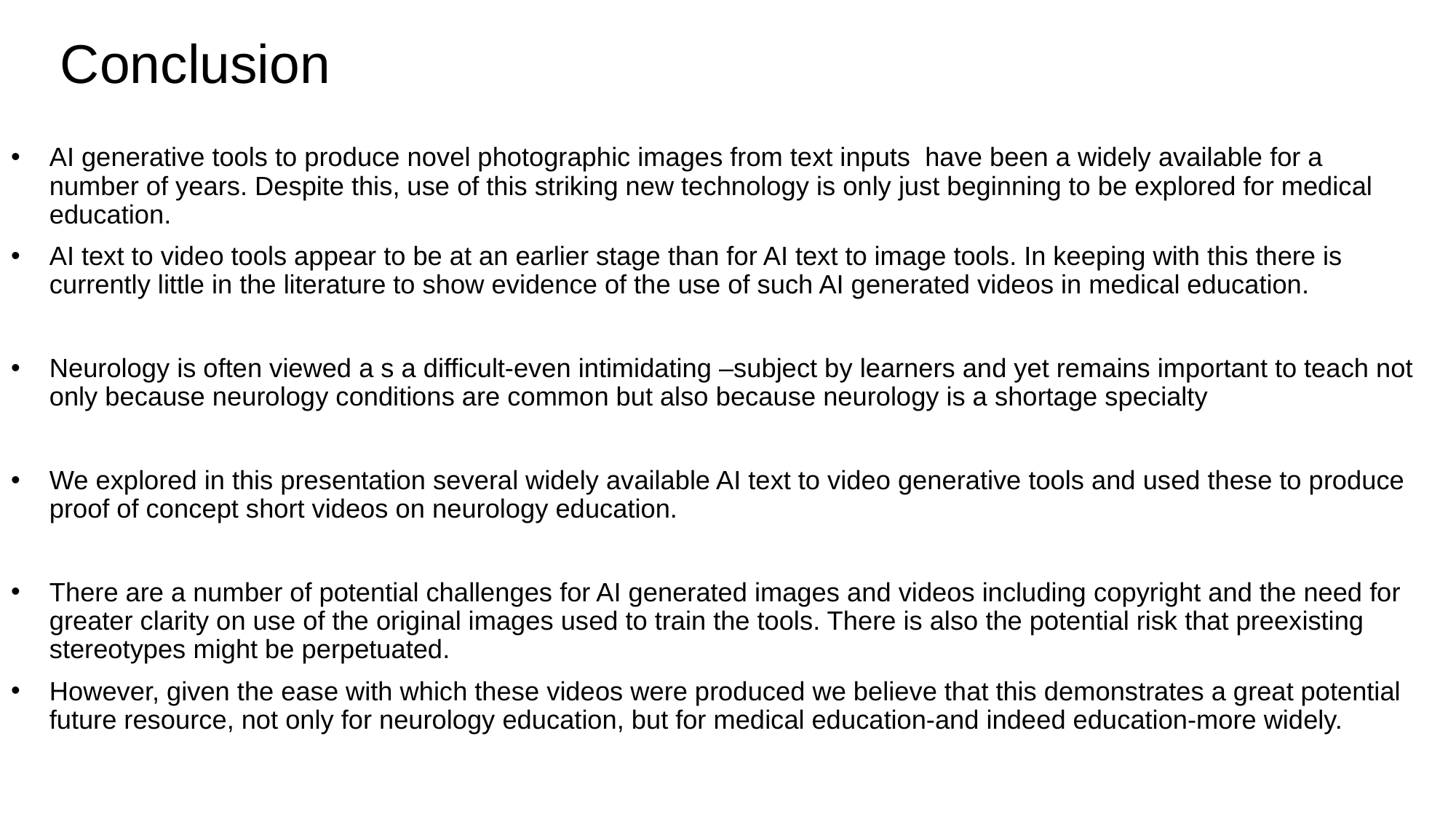

# Conclusion

AI generative tools to produce novel photographic images from text inputs  have been a widely available for a number of years. Despite this, use of this striking new technology is only just beginning to be explored for medical education.
AI text to video tools appear to be at an earlier stage than for AI text to image tools. In keeping with this there is currently little in the literature to show evidence of the use of such AI generated videos in medical education.

Neurology is often viewed a s a difficult-even intimidating –subject by learners and yet remains important to teach not only because neurology conditions are common but also because neurology is a shortage specialty

We explored in this presentation several widely available AI text to video generative tools and used these to produce proof of concept short videos on neurology education.

There are a number of potential challenges for AI generated images and videos including copyright and the need for greater clarity on use of the original images used to train the tools. There is also the potential risk that preexisting stereotypes might be perpetuated.
However, given the ease with which these videos were produced we believe that this demonstrates a great potential future resource, not only for neurology education, but for medical education-and indeed education-more widely.